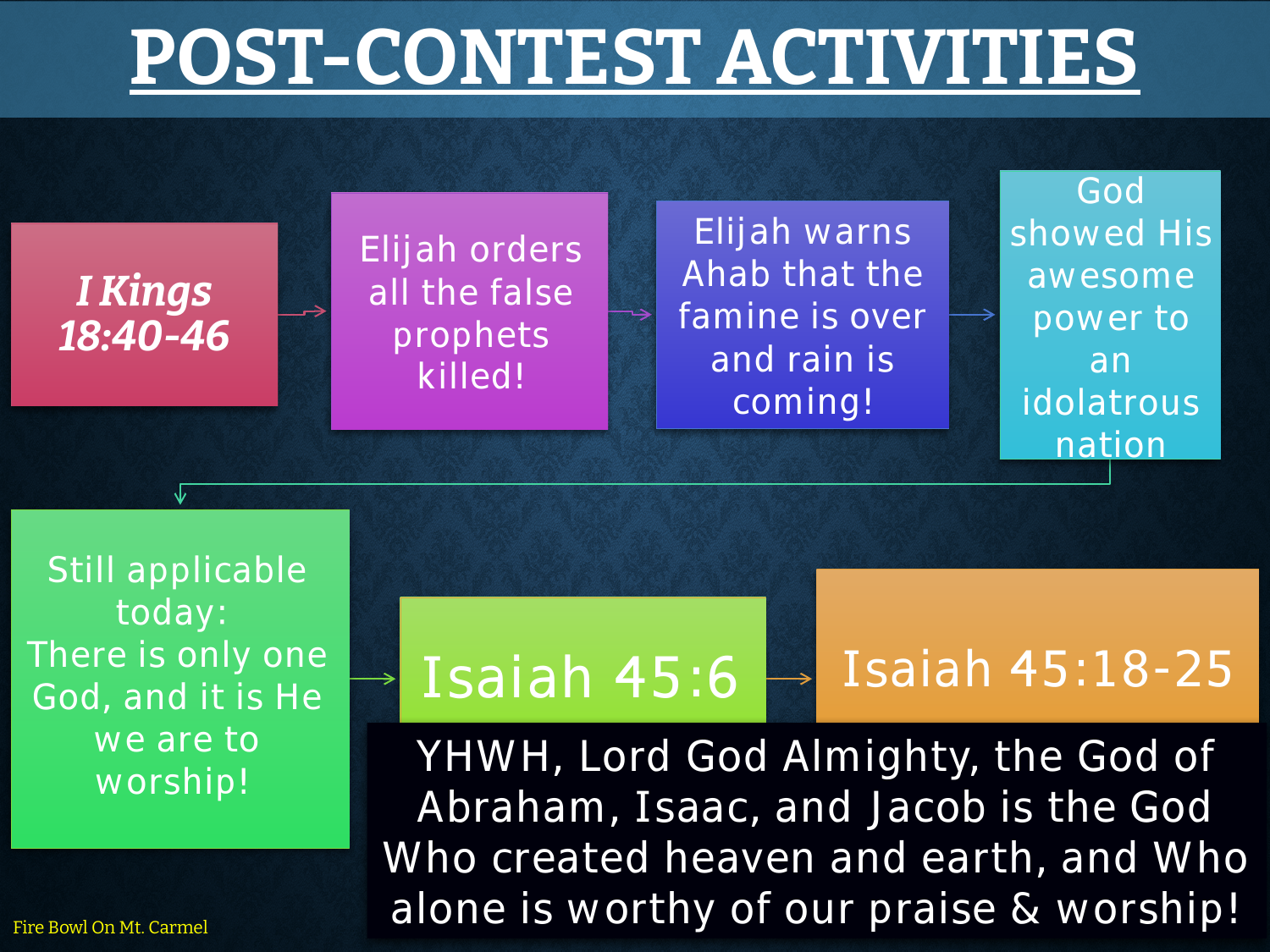

# Post-Contest Activities

I Kings 18:40-46

God showed His awesome power to an idolatrous nation
Elijah warns Ahab that the famine is over and rain is coming!
Elijah orders all the false prophets killed!
Still applicable today:
There is only one God, and it is He we are to worship!
Isaiah 45:18-25
Isaiah 45:6
YHWH, Lord God Almighty, the God of Abraham, Isaac, and Jacob is the God Who created heaven and earth, and Who alone is worthy of our praise & worship!
Fire Bowl On Mt. Carmel